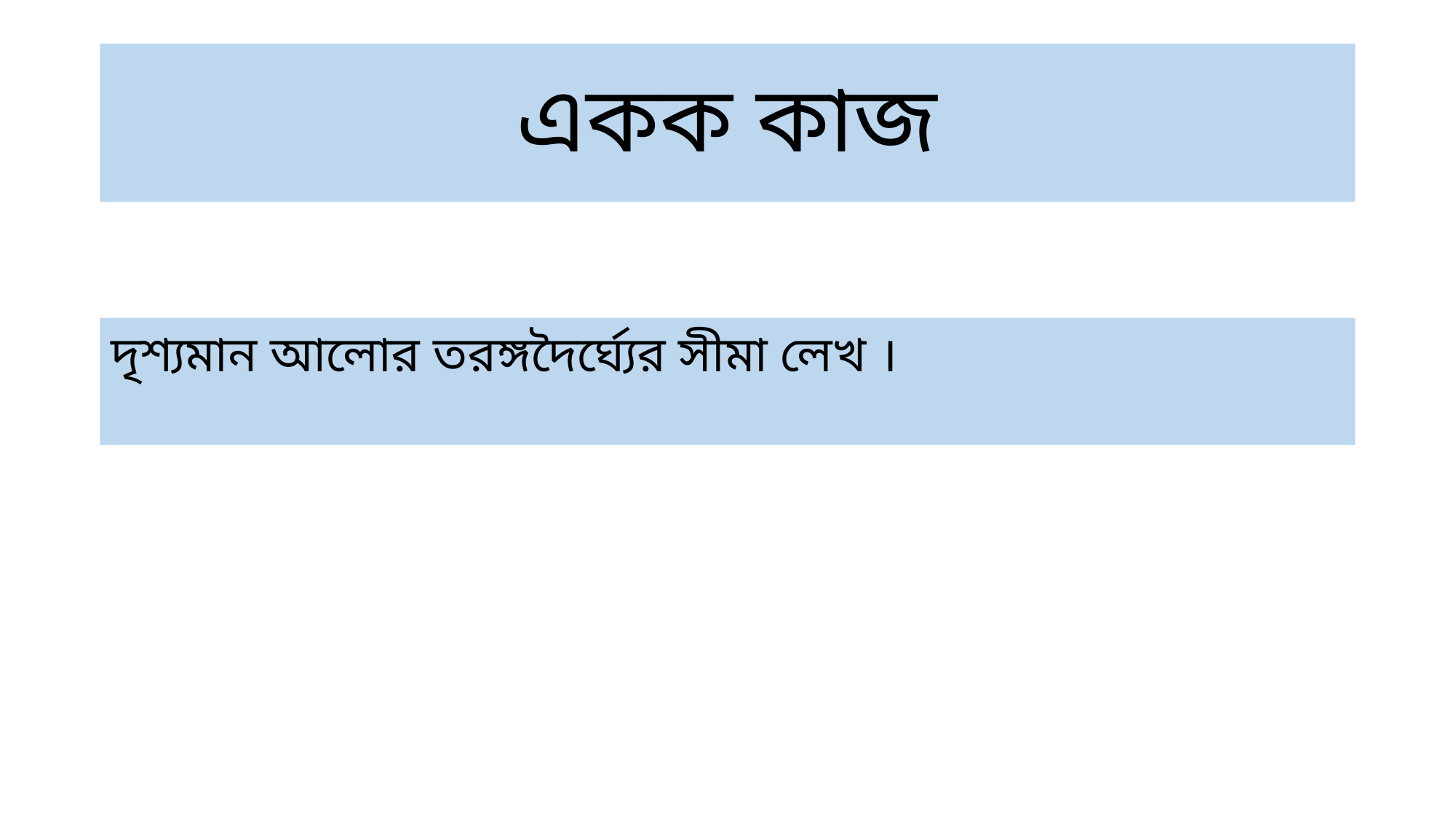

# একক কাজ
দৃশ্যমান আলোর তরঙ্গদৈর্ঘ্যের সীমা লেখ ।